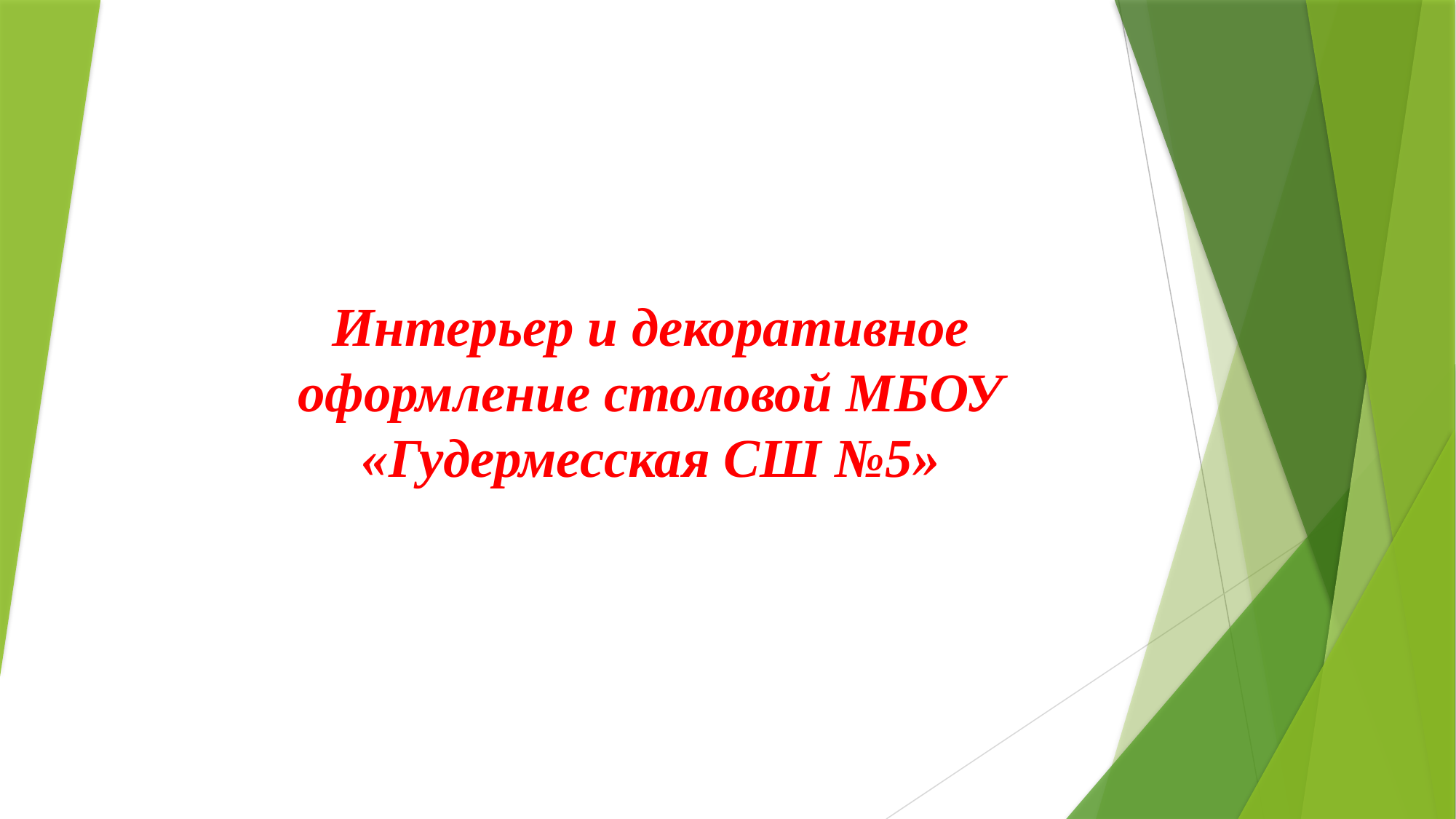

# Интерьер и декоративное оформление столовой МБОУ «Гудермесская СШ №5»